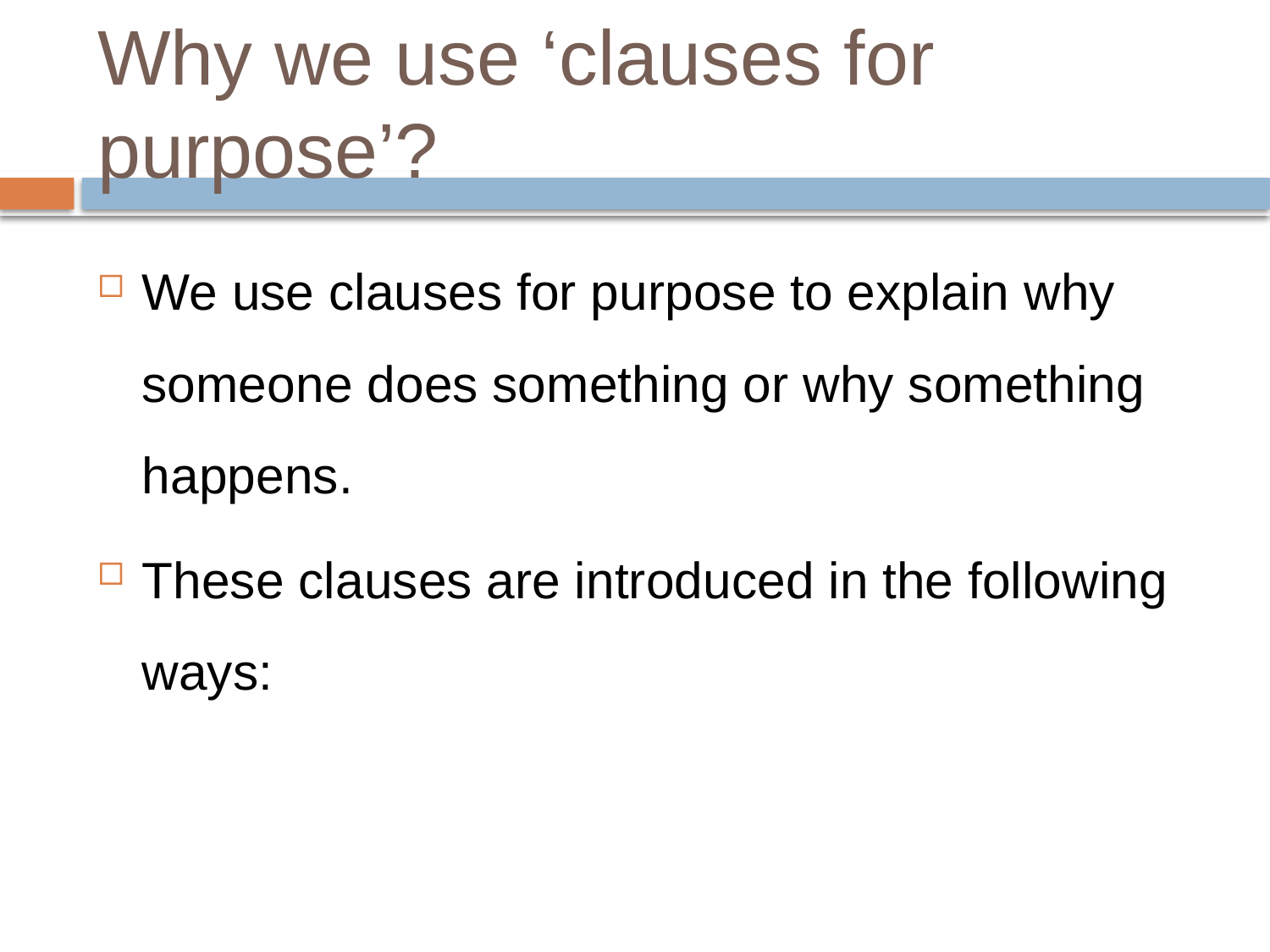

# Why we use ‘clauses for purpose’?
We use clauses for purpose to explain why someone does something or why something happens.
These clauses are introduced in the following ways: